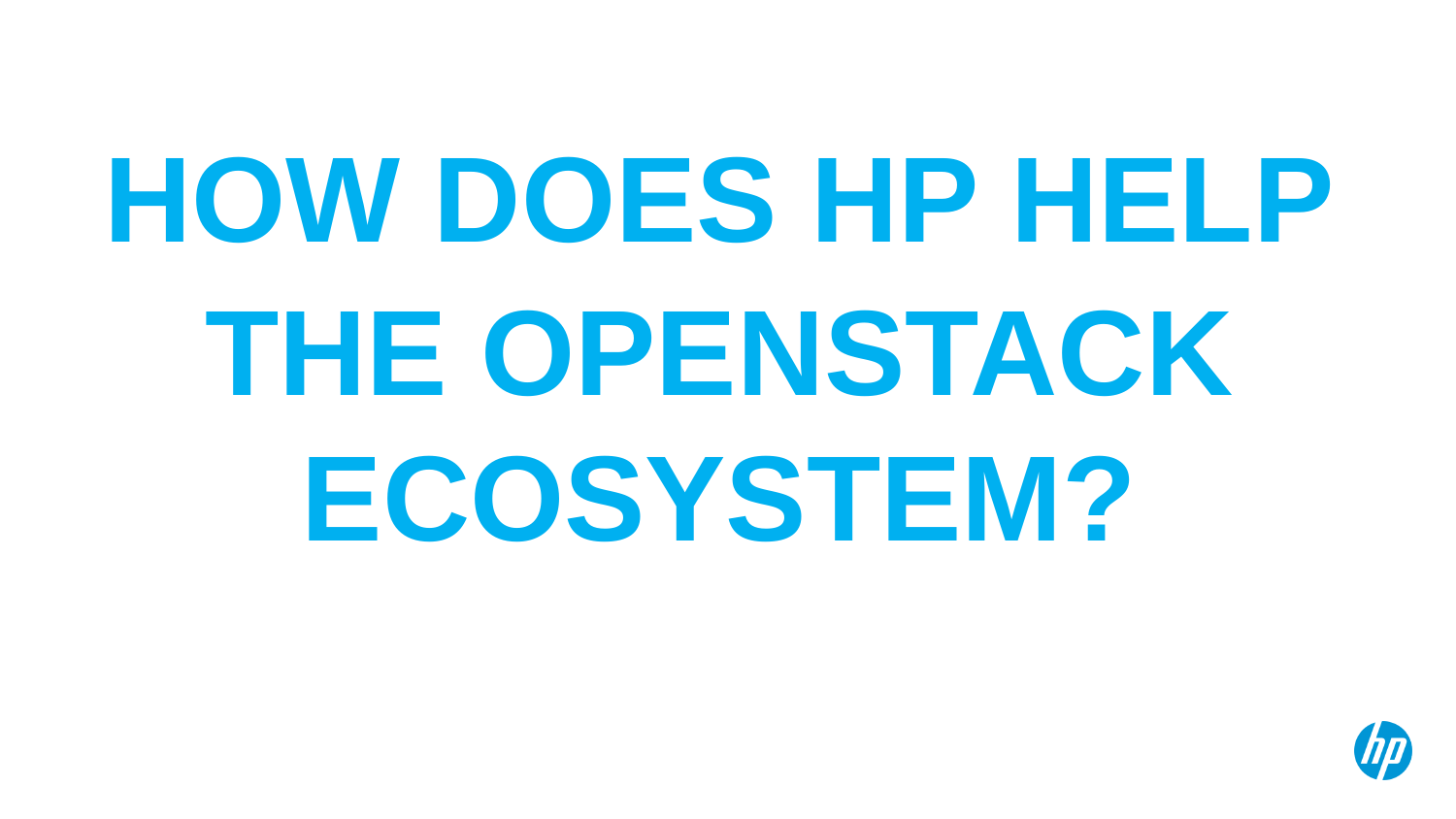

HOW DOES HP HELP
THE OPENSTACK ECOSYSTEM?